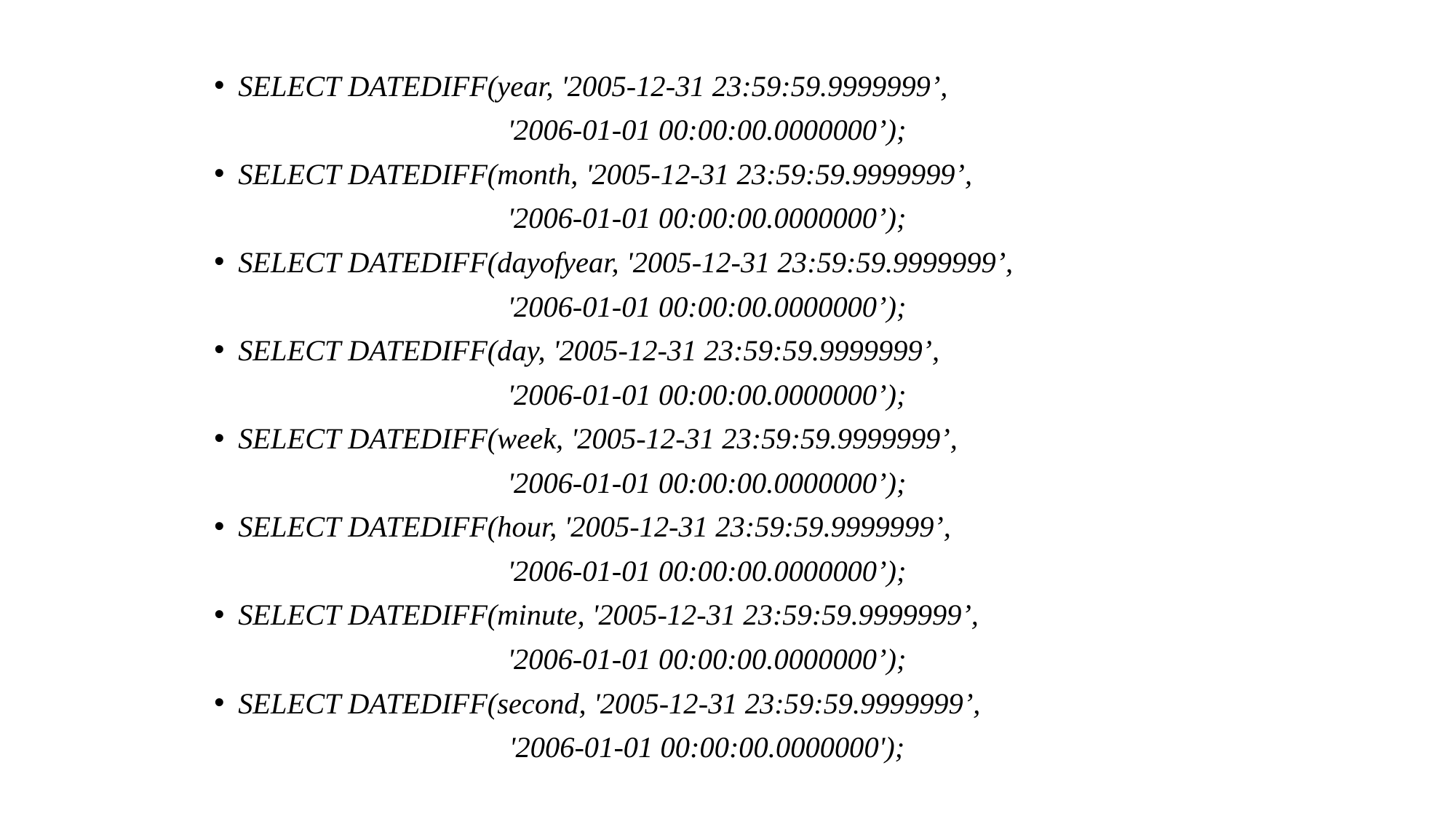

SELECT DATEDIFF(year, '2005-12-31 23:59:59.9999999’,
'2006-01-01 00:00:00.0000000’);
SELECT DATEDIFF(month, '2005-12-31 23:59:59.9999999’,
'2006-01-01 00:00:00.0000000’);
SELECT DATEDIFF(dayofyear, '2005-12-31 23:59:59.9999999’,
'2006-01-01 00:00:00.0000000’);
SELECT DATEDIFF(day, '2005-12-31 23:59:59.9999999’,
'2006-01-01 00:00:00.0000000’);
SELECT DATEDIFF(week, '2005-12-31 23:59:59.9999999’,
'2006-01-01 00:00:00.0000000’);
SELECT DATEDIFF(hour, '2005-12-31 23:59:59.9999999’,
'2006-01-01 00:00:00.0000000’);
SELECT DATEDIFF(minute, '2005-12-31 23:59:59.9999999’,
'2006-01-01 00:00:00.0000000’);
SELECT DATEDIFF(second, '2005-12-31 23:59:59.9999999’,
'2006-01-01 00:00:00.0000000');